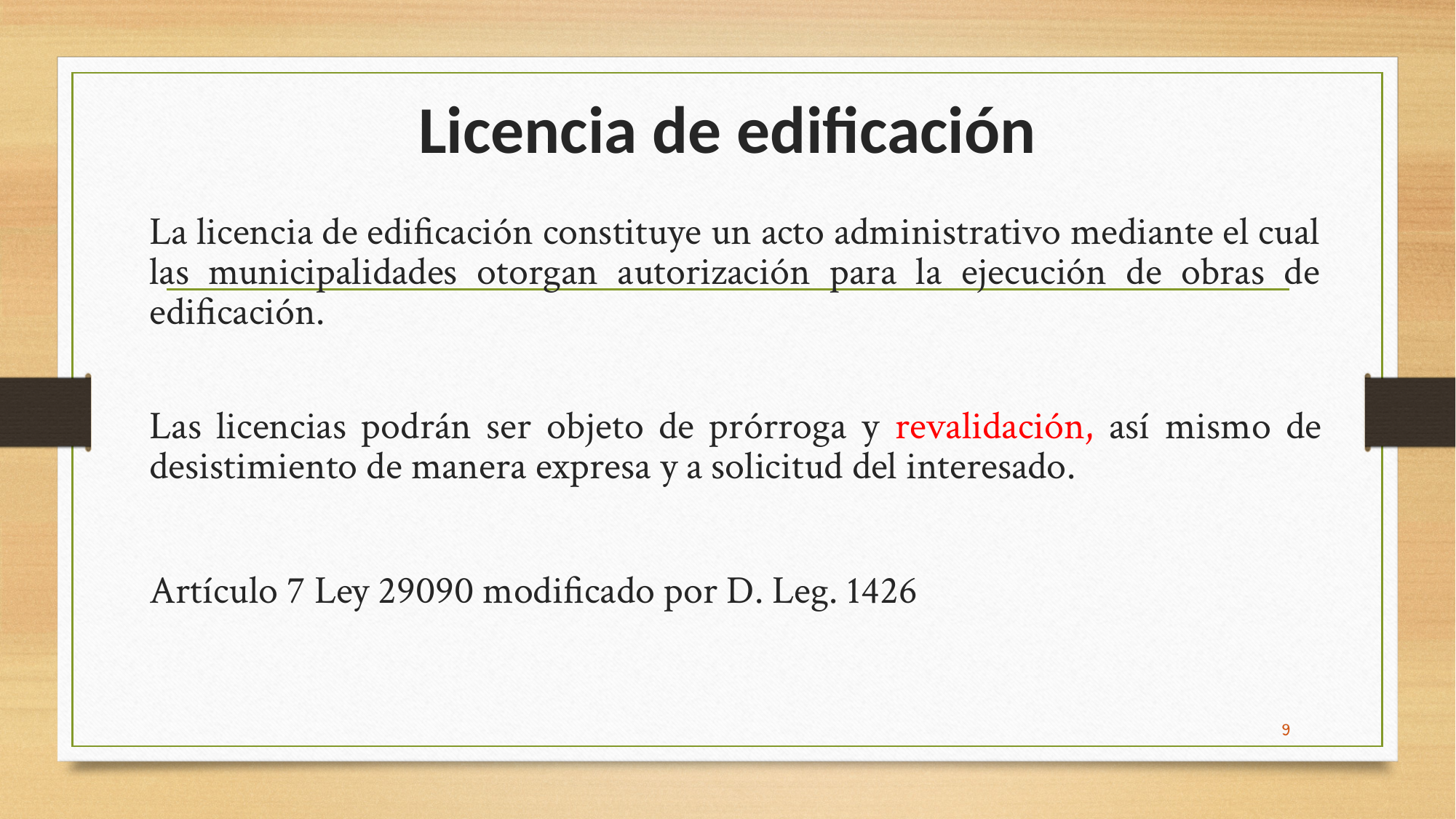

# Licencia de edificación
	La licencia de edificación constituye un acto administrativo mediante el cual las municipalidades otorgan autorización para la ejecución de obras de edificación.

	Las licencias podrán ser objeto de prórroga y revalidación, así mismo de desistimiento de manera expresa y a solicitud del interesado.

	Artículo 7 Ley 29090 modificado por D. Leg. 1426
9